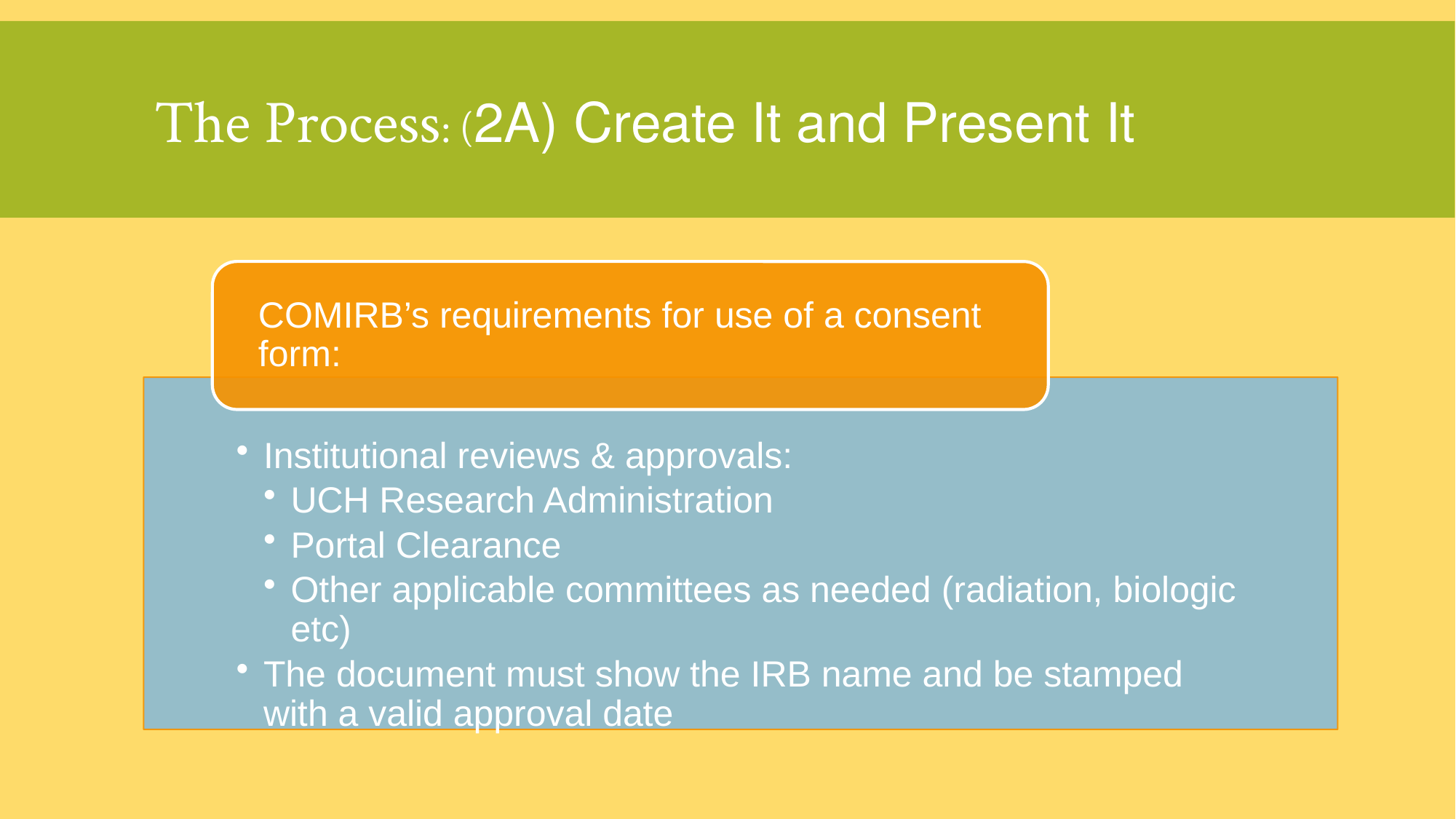

# The Process: (2A) Create It and Present It
Institutional reviews & approvals:
UCH Research Administration
Portal Clearance
Other applicable committees as needed (radiation, biologic etc)
The document must show the IRB name and be stamped with a valid approval date
COMIRB’s requirements for use of a consent form: